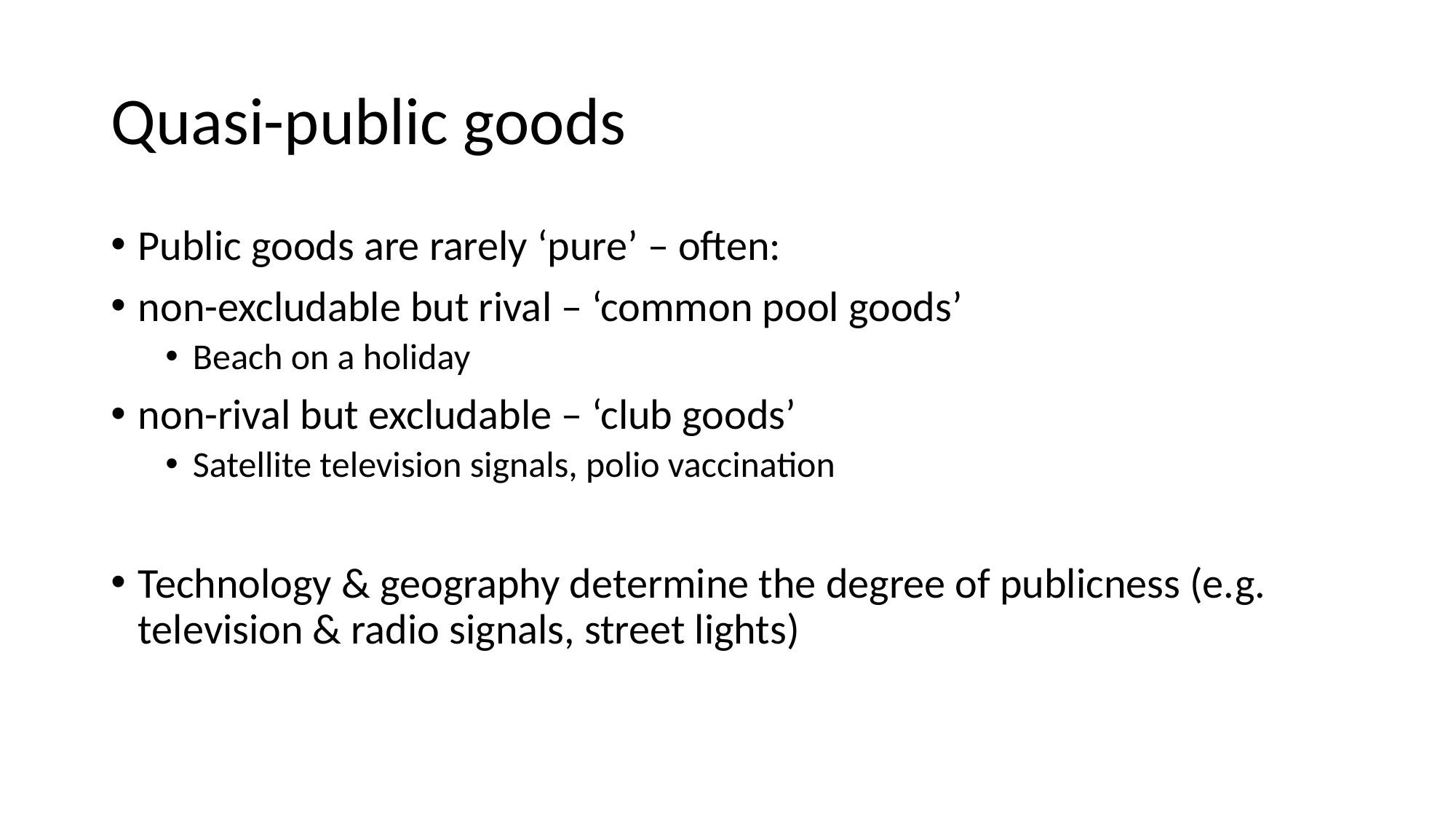

# Quasi-public goods
Public goods are rarely ‘pure’ – often:
non-excludable but rival – ‘common pool goods’
Beach on a holiday
non-rival but excludable – ‘club goods’
Satellite television signals, polio vaccination

Technology & geography determine the degree of publicness (e.g. television & radio signals, street lights)